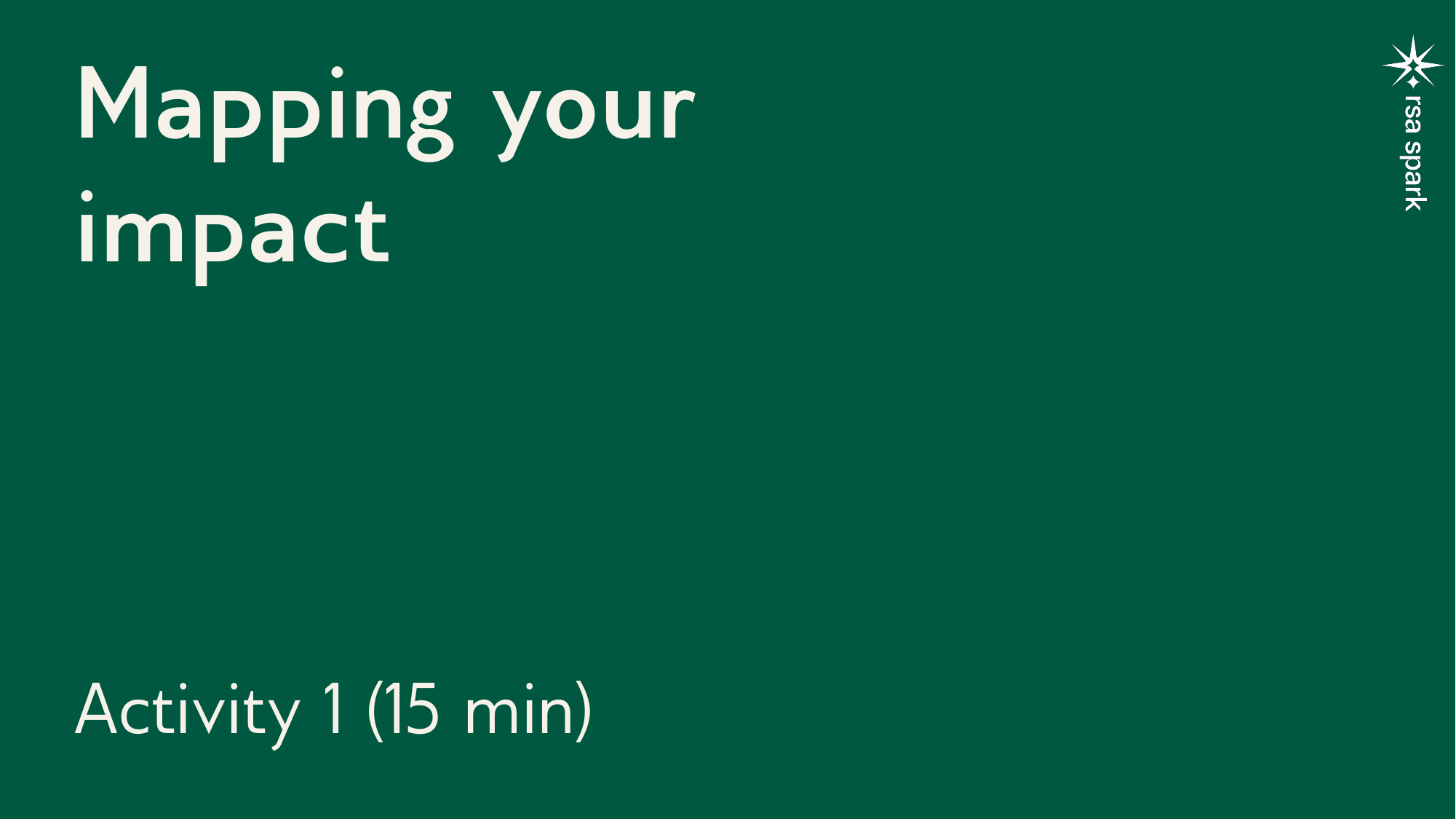

Mapping your impact
Activity 1 (15 min)